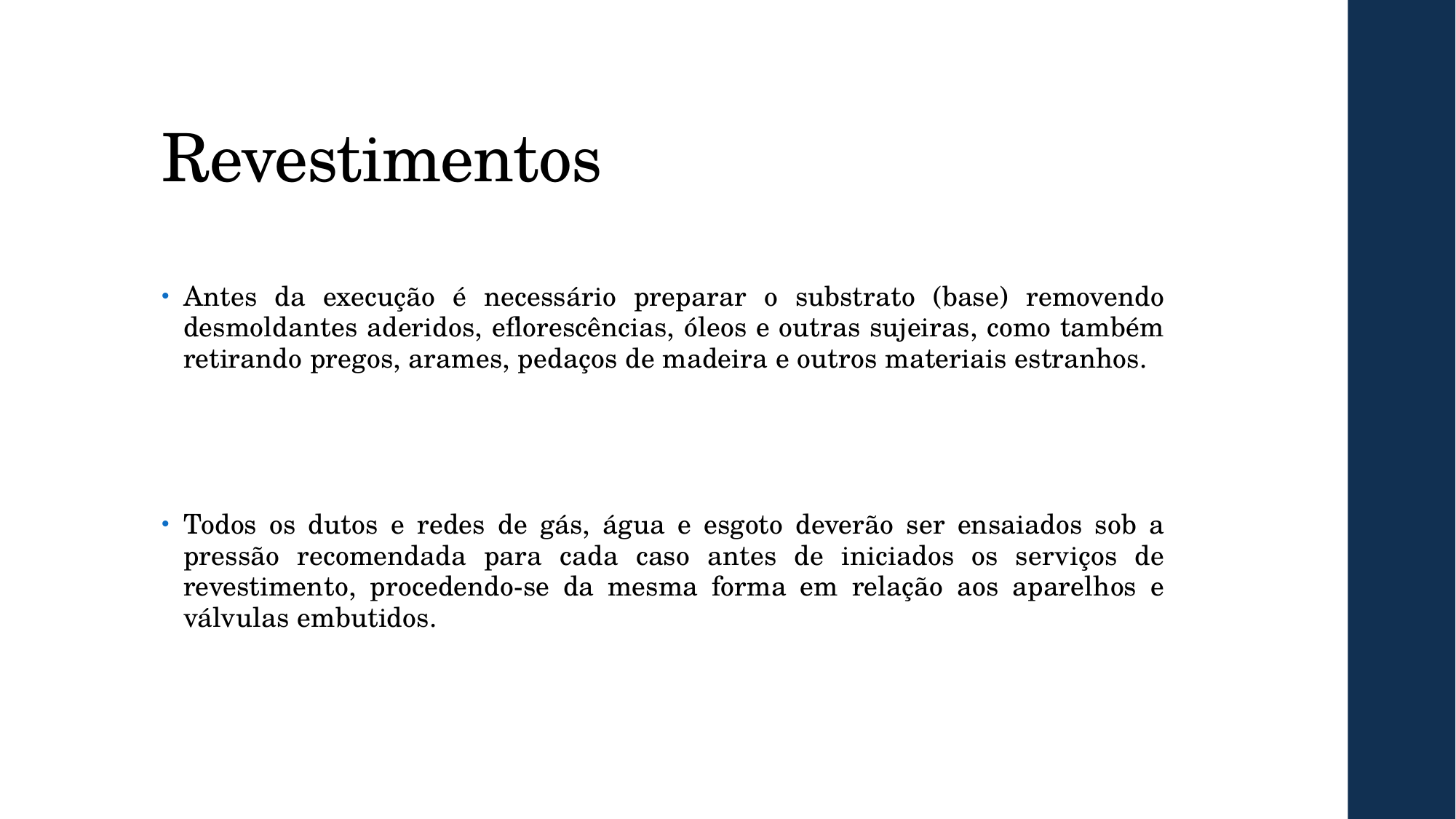

# Revestimentos

Antes da execução é necessário preparar o substrato (base) removendo desmoldantes aderidos, eflorescências, óleos e outras sujeiras, como também retirando pregos, arames, pedaços de madeira e outros materiais estranhos.

Todos os dutos e redes de gás, água e esgoto deverão ser ensaiados sob a pressão recomendada para cada caso antes de iniciados os serviços de revestimento, procedendo-se da mesma forma em relação aos aparelhos e válvulas embutidos.